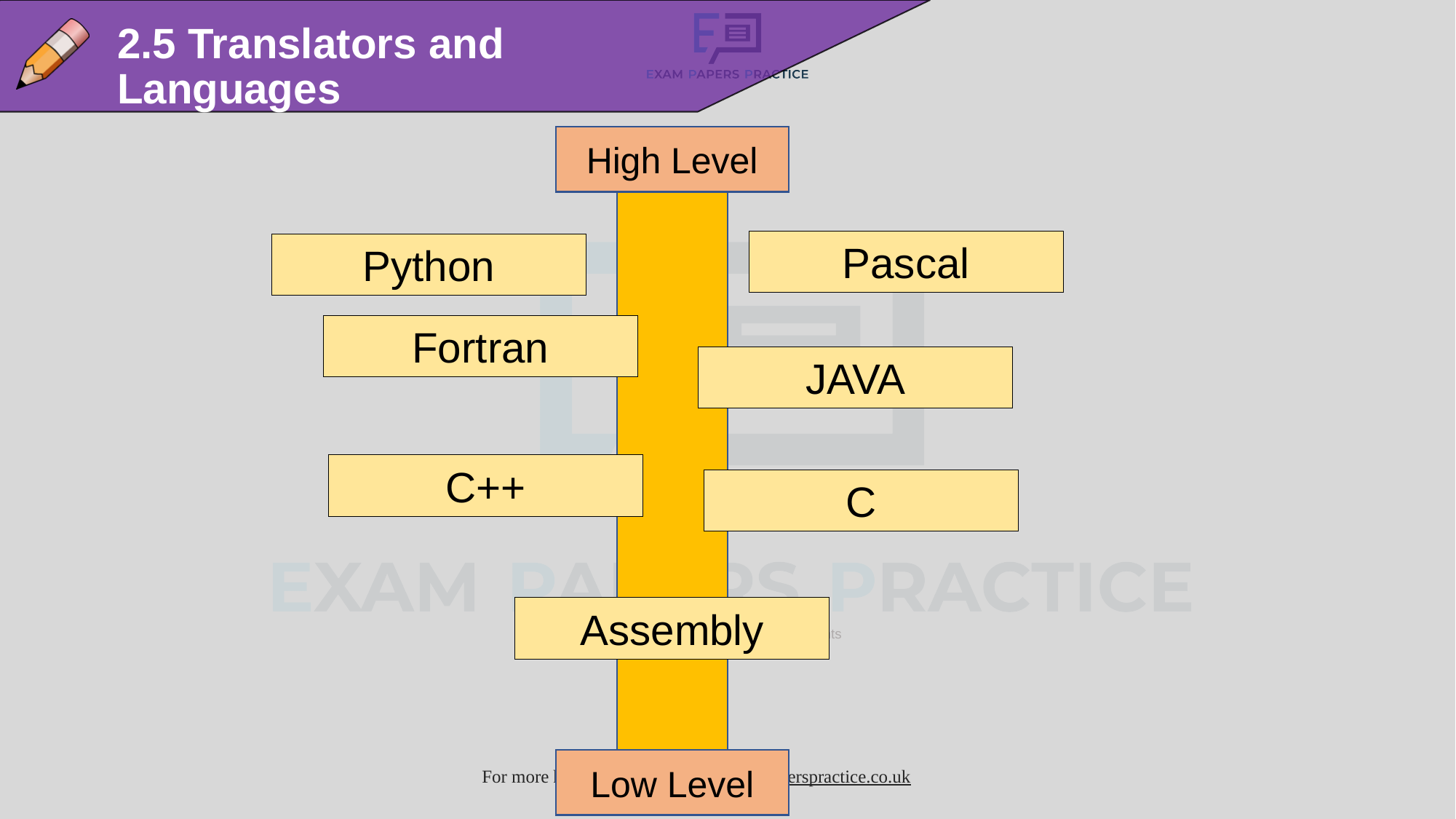

2.5 Translators and Languages

High Level

Pascal
Python
Fortran
JAVA
C++
C
Assembly
Low Level